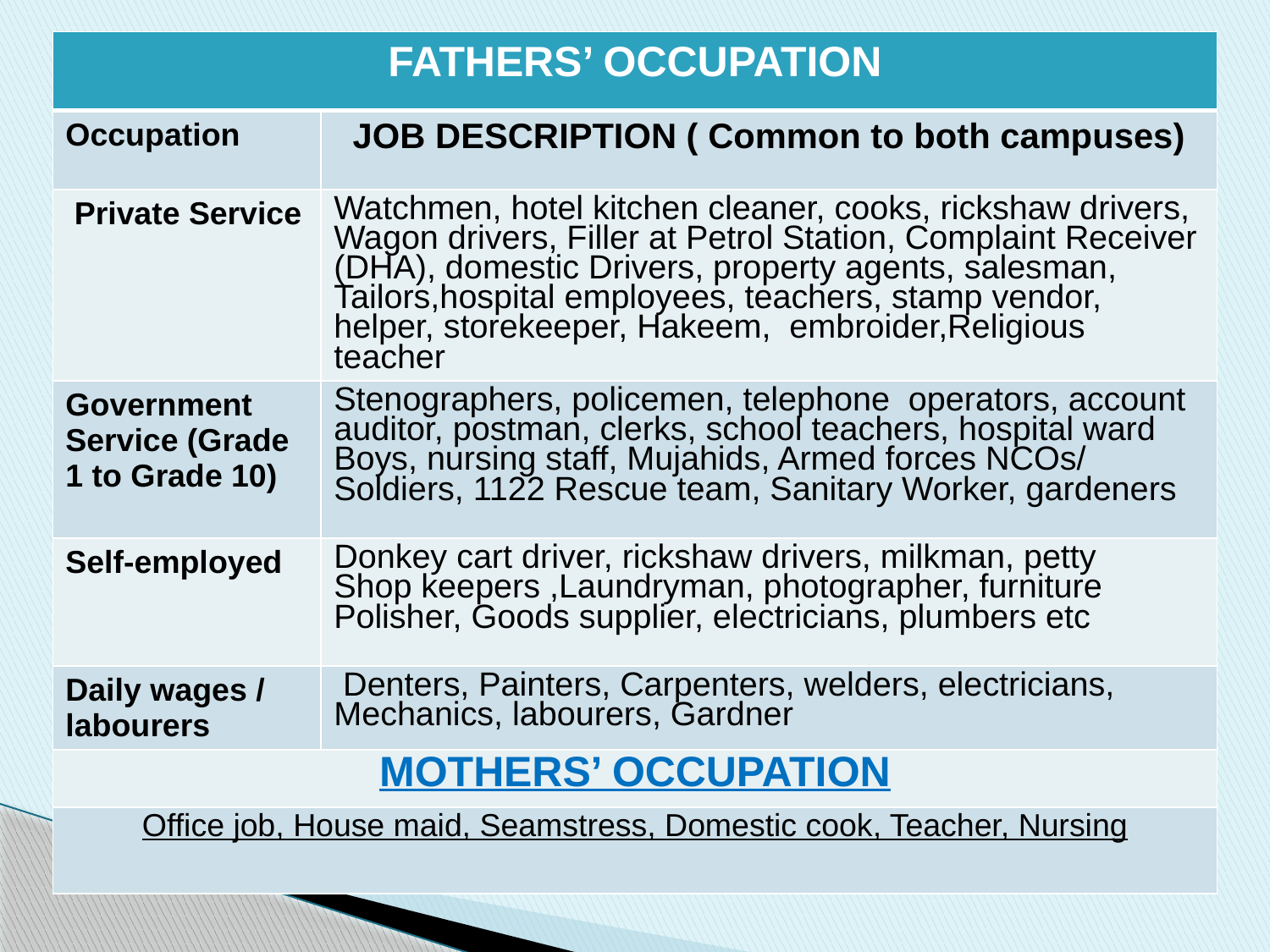

| FATHERS’ OCCUPATION |  |
| --- | --- |
| Occupation | JOB DESCRIPTION ( Common to both campuses) |
| Private Service | Watchmen, hotel kitchen cleaner, cooks, rickshaw drivers, Wagon drivers, Filler at Petrol Station, Complaint Receiver (DHA), domestic Drivers, property agents, salesman, Tailors,hospital employees, teachers, stamp vendor, helper, storekeeper, Hakeem, embroider,Religious teacher |
| Government Service (Grade 1 to Grade 10) | Stenographers, policemen, telephone operators, account auditor, postman, clerks, school teachers, hospital ward Boys, nursing staff, Mujahids, Armed forces NCOs/ Soldiers, 1122 Rescue team, Sanitary Worker, gardeners |
| Self-employed | Donkey cart driver, rickshaw drivers, milkman, petty Shop keepers ,Laundryman, photographer, furniture Polisher, Goods supplier, electricians, plumbers etc |
| Daily wages / labourers | Denters, Painters, Carpenters, welders, electricians, Mechanics, labourers, Gardner |
| MOTHERS’ OCCUPATION |  |
| Office job, House maid, Seamstress, Domestic cook, Teacher, Nursing |  |